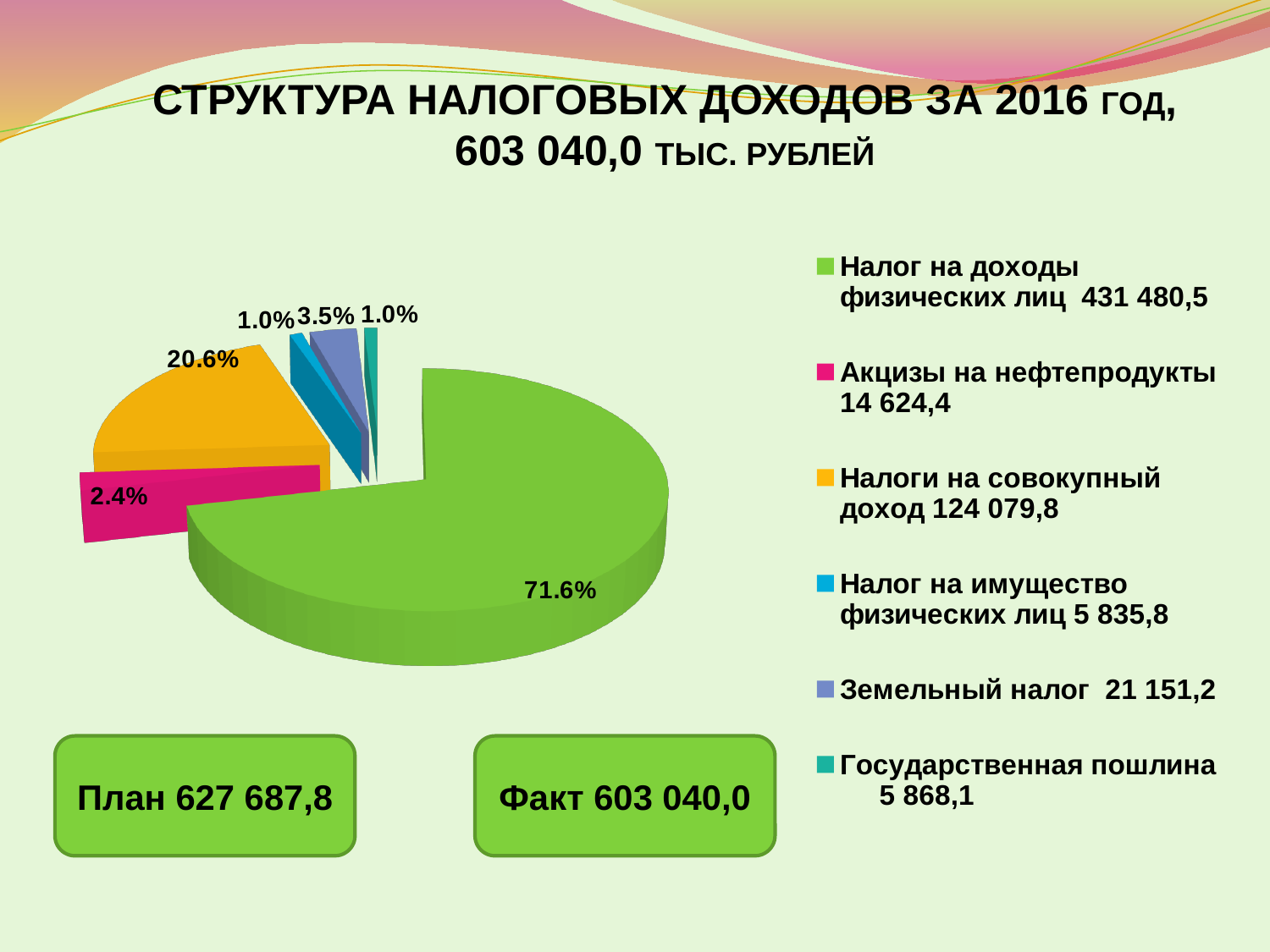

СТРУКТУРА НАЛОГОВЫХ ДОХОДОВ ЗА 2016 ГОД, 603 040,0 ТЫС. РУБЛЕЙ

[unsupported chart]

План 627 687,8
Факт 603 040,0